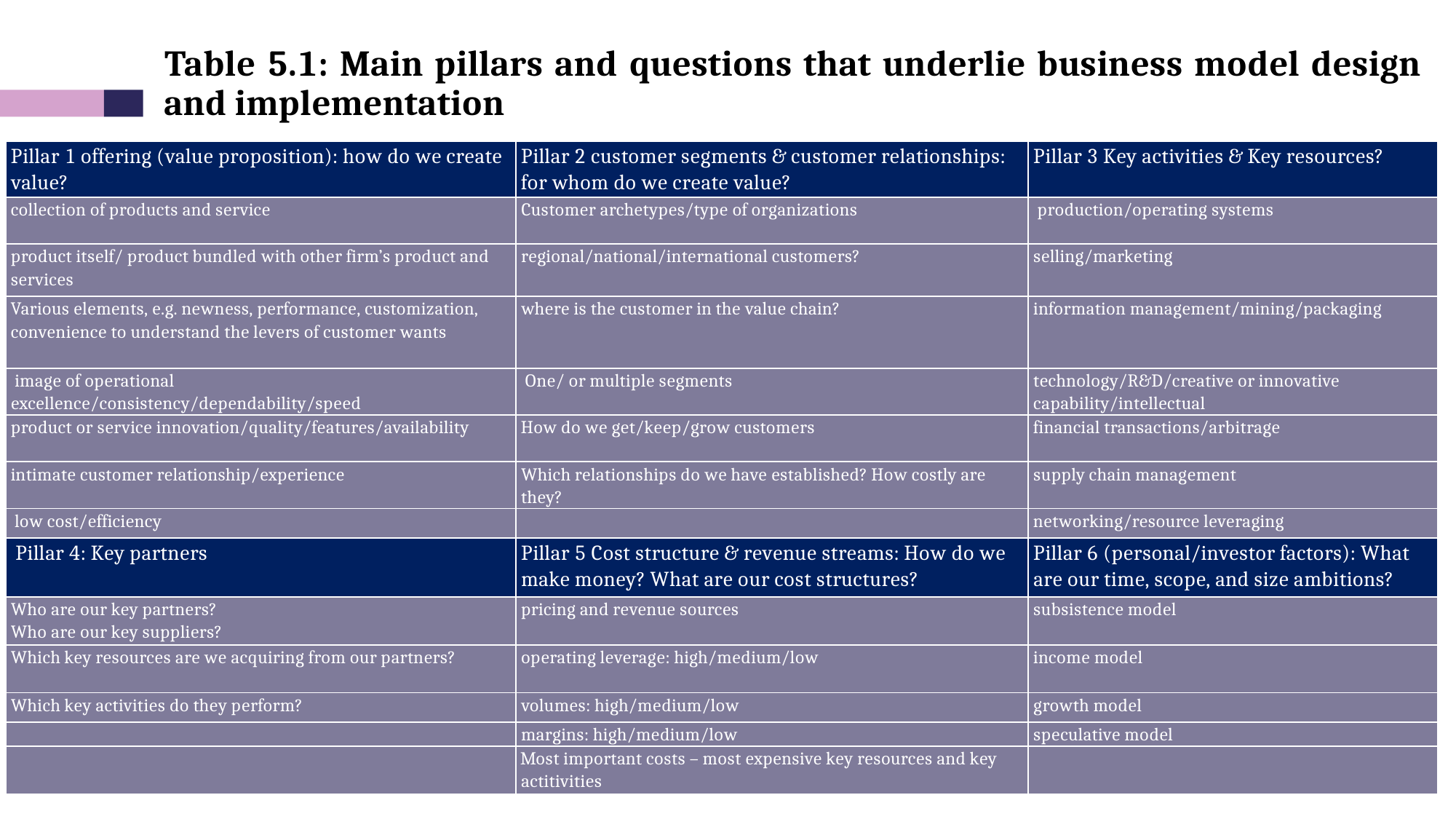

Table 5.1: Main pillars and questions that underlie business model design and implementation
| Pillar 1 offering (value proposition): how do we create value? | Pillar 2 customer segments & customer relationships: for whom do we create value? | Pillar 3 Key activities & Key resources? |
| --- | --- | --- |
| collection of products and service | Customer archetypes/type of organizations | production/operating systems |
| product itself/ product bundled with other firm’s product and services | regional/national/international customers? | selling/marketing |
| Various elements, e.g. newness, performance, customization, convenience to understand the levers of customer wants | where is the customer in the value chain? | information management/mining/packaging |
| image of operational excellence/consistency/dependability/speed | One/ or multiple segments | technology/R&D/creative or innovative capability/intellectual |
| product or service innovation/quality/features/availability | How do we get/keep/grow customers | financial transactions/arbitrage |
| intimate customer relationship/experience | Which relationships do we have established? How costly are they? | supply chain management |
| low cost/efficiency |  | networking/resource leveraging |
| Pillar 4: Key partners | Pillar 5 Cost structure & revenue streams: How do we make money? What are our cost structures? | Pillar 6 (personal/investor factors): What are our time, scope, and size ambitions? |
| Who are our key partners? Who are our key suppliers? | pricing and revenue sources | subsistence model |
| Which key resources are we acquiring from our partners? | operating leverage: high/medium/low | income model |
| Which key activities do they perform? | volumes: high/medium/low | growth model |
|  | margins: high/medium/low | speculative model |
|  | Most important costs – most expensive key resources and key actitivities |  |